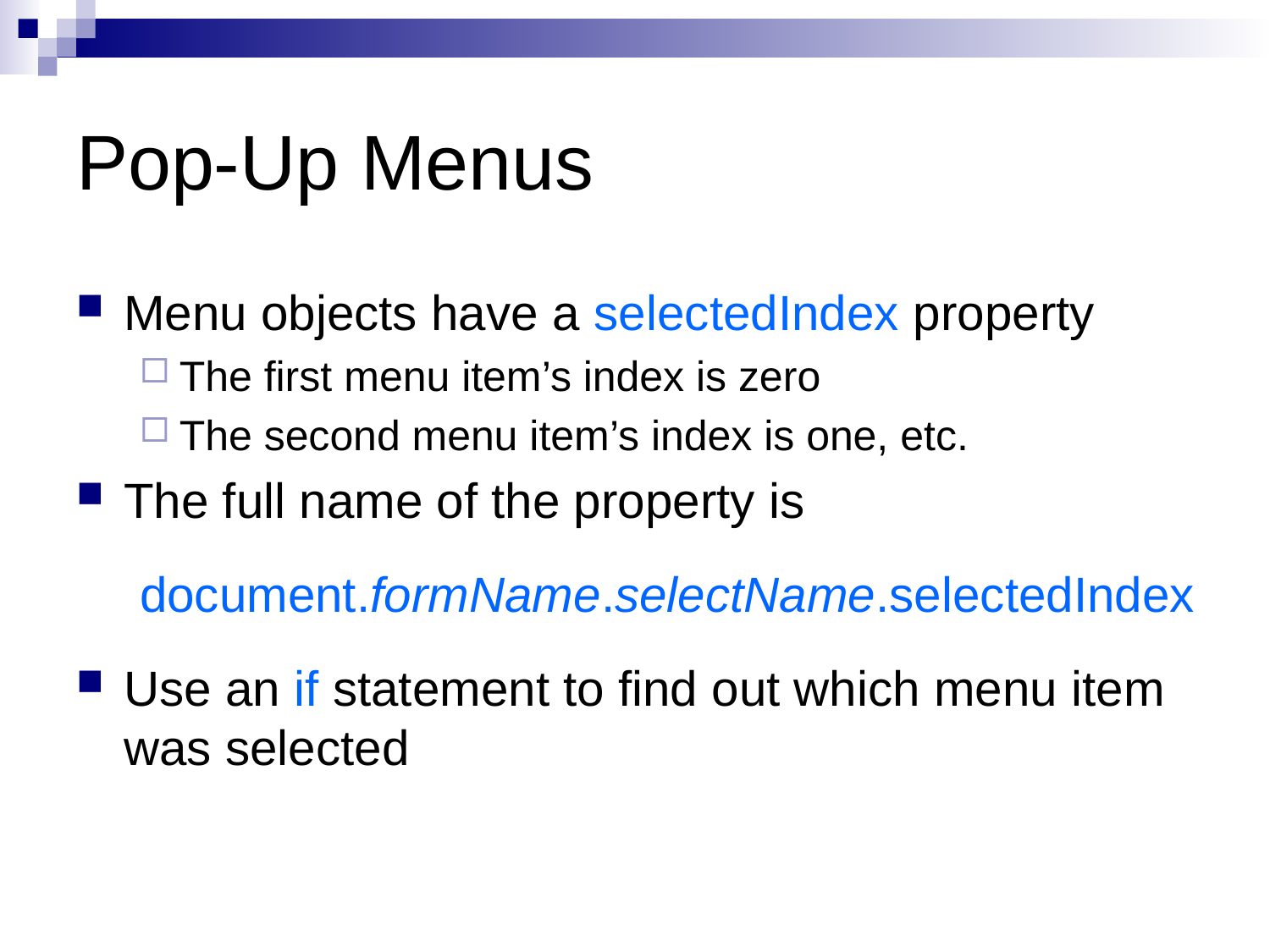

# Pop-Up Menus
Menu objects have a selectedIndex property
The first menu item’s index is zero
The second menu item’s index is one, etc.
The full name of the property is

document.formName.selectName.selectedIndex

Use an if statement to find out which menu item was selected